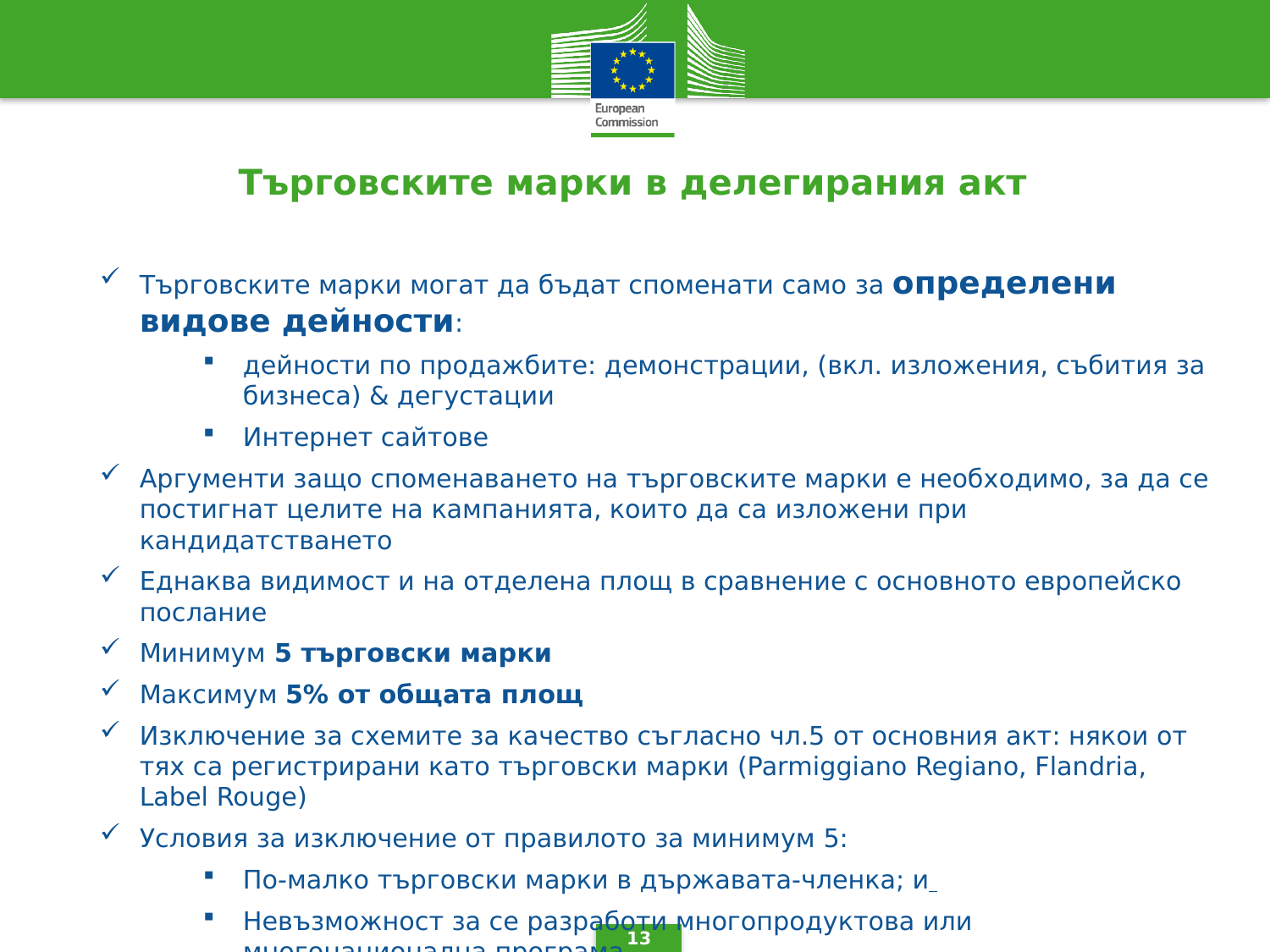

# Търговските марки в делегирания акт

Търговските марки могат да бъдат споменати само за определени видове дейности:
дейности по продажбите: демонстрации, (вкл. изложения, събития за бизнеса) & дегустации
Интернет сайтове
Аргументи защо споменаването на търговските марки е необходимо, за да се постигнат целите на кампанията, които да са изложени при кандидатстването
Еднаква видимост и на отделена площ в сравнение с основното европейско послание
Минимум 5 търговски марки
Максимум 5% от общата площ
Изключение за схемите за качество съгласно чл.5 от основния акт: някои от тях са регистрирани като търговски марки (Parmiggiano Regiano, Flandria, Label Rouge)
Условия за изключение от правилото за минимум 5:
По-малко търговски марки в държавата-членка; и
Невъзможност за се разработи многопродуктова или многонационална програма

13